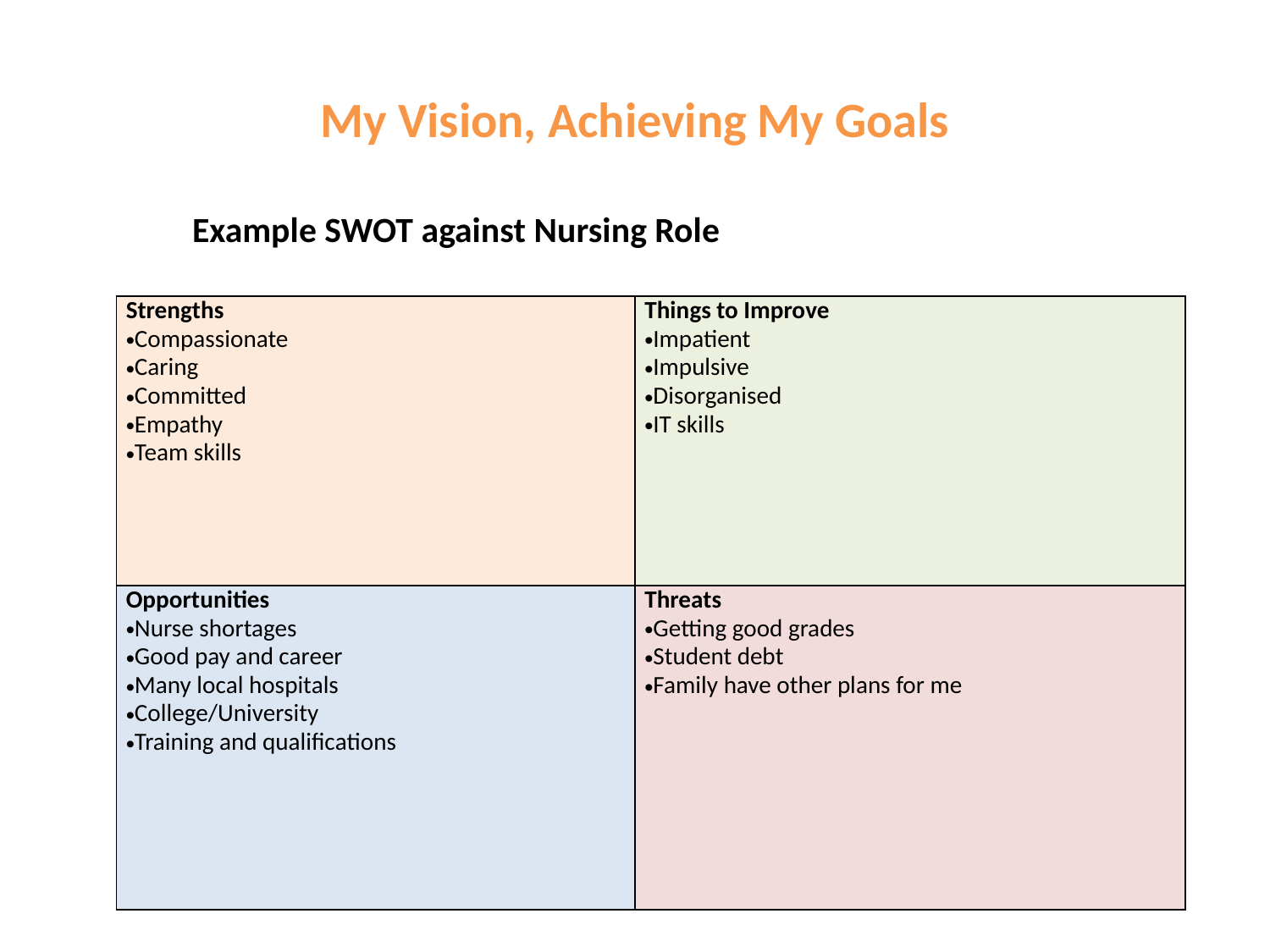

# My Vision, Achieving My Goals
Example SWOT against Nursing Role
| Strengths Compassionate Caring Committed Empathy Team skills | Things to Improve Impatient Impulsive Disorganised IT skills |
| --- | --- |
| Opportunities Nurse shortages Good pay and career Many local hospitals College/University Training and qualifications | Threats Getting good grades Student debt Family have other plans for me |